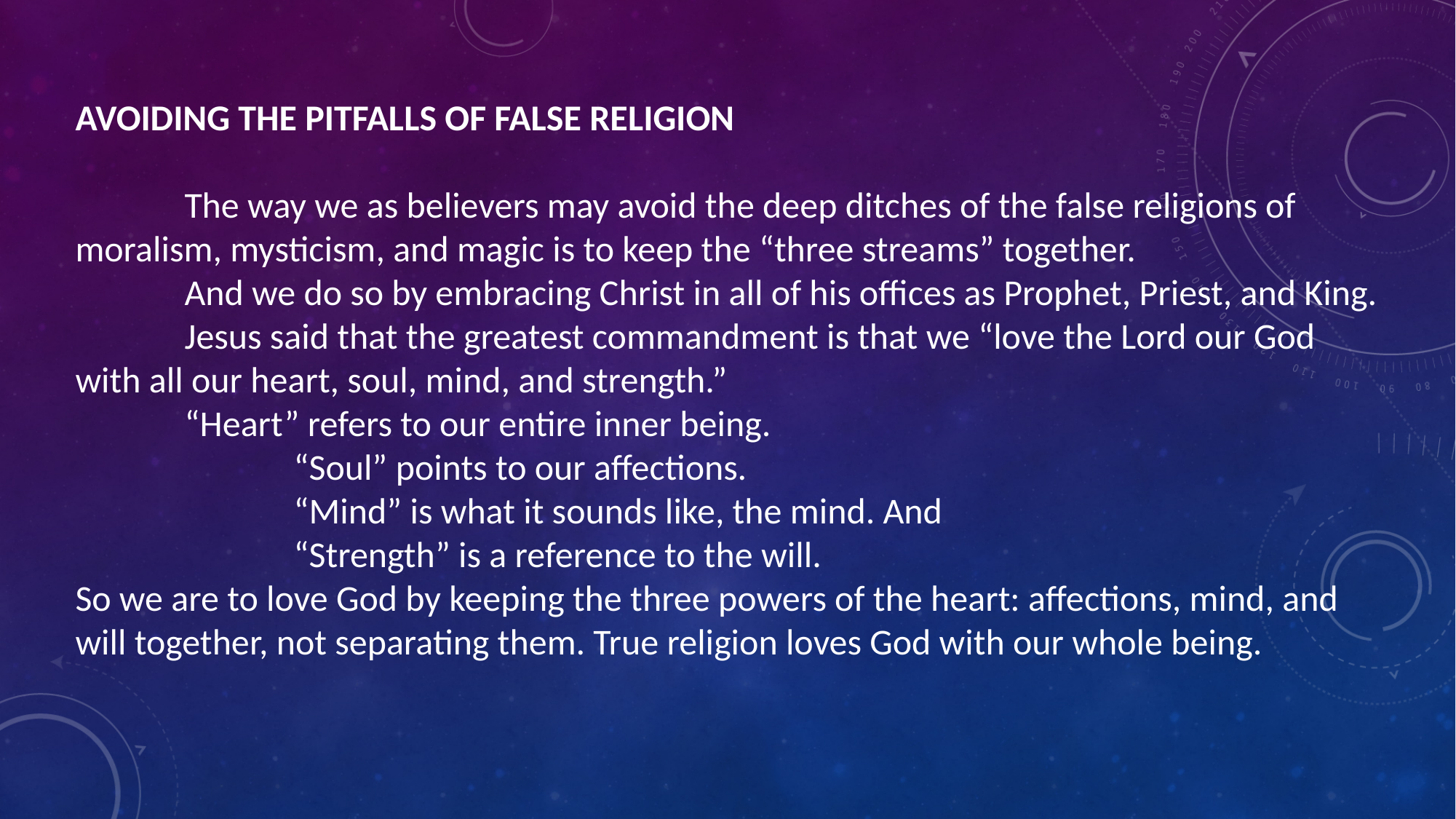

AVOIDING THE PITFALLS OF FALSE RELIGION

	The way we as believers may avoid the deep ditches of the false religions of moralism, mysticism, and magic is to keep the “three streams” together.
	And we do so by embracing Christ in all of his offices as Prophet, Priest, and King.
	Jesus said that the greatest commandment is that we “love the Lord our God with all our heart, soul, mind, and strength.”
	“Heart” refers to our entire inner being.
		“Soul” points to our affections.
		“Mind” is what it sounds like, the mind. And
		“Strength” is a reference to the will.
So we are to love God by keeping the three powers of the heart: affections, mind, and will together, not separating them. True religion loves God with our whole being.